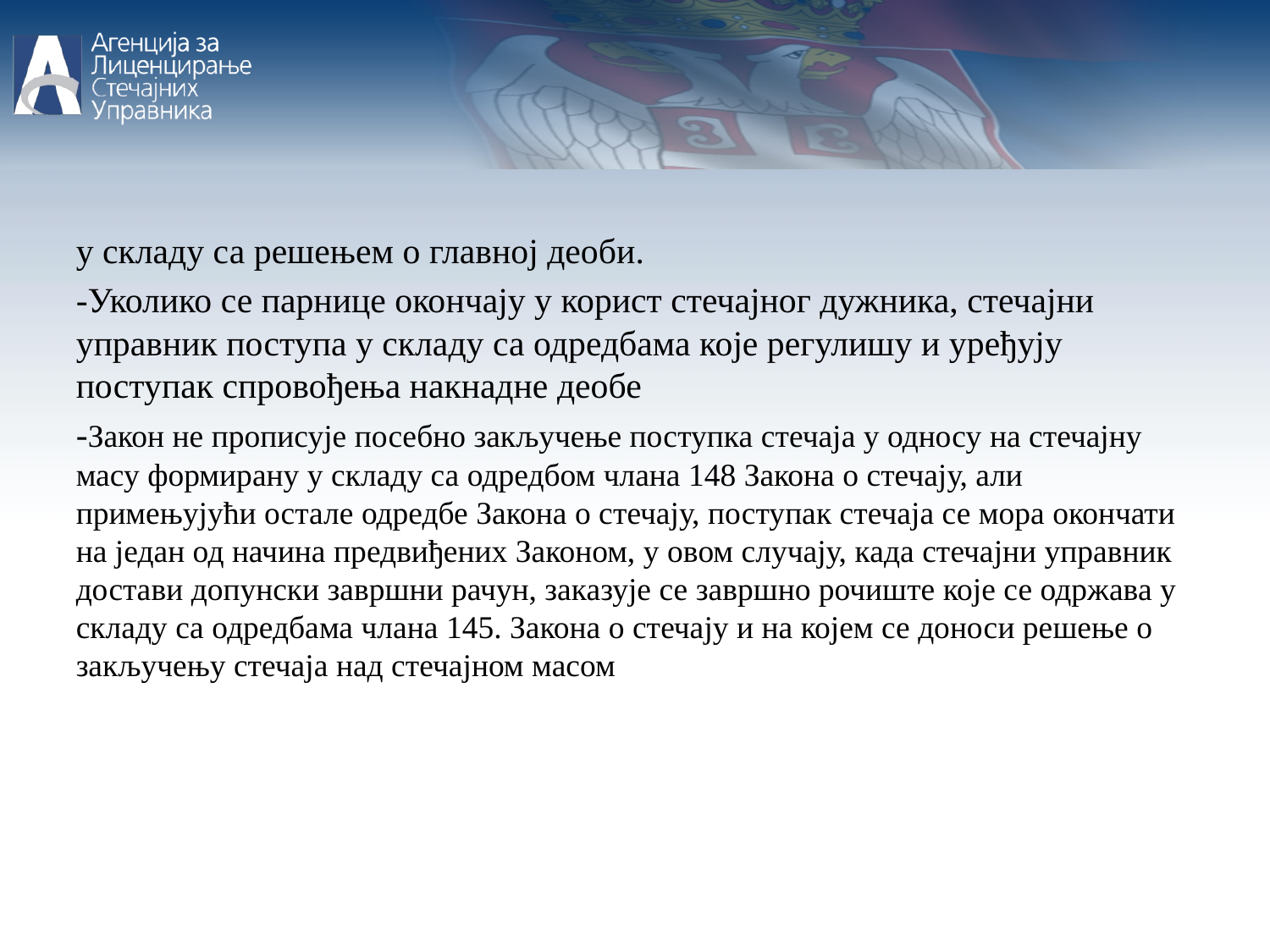

у складу са решењем о главној деоби.
-Уколико се парнице окончају у корист стечајног дужника, стечајни управник поступа у складу са одредбама које регулишу и уређују поступак спровођења накнадне деобе
-Закон не прописује посебно закључење поступка стечаја у односу на стечајну масу формирану у складу са одредбом члана 148 Закона о стечају, али примењујући остале одредбе Закона о стечају, поступак стечаја се мора окончати на један од начина предвиђених Законом, у овом случају, када стечајни управник достави допунски завршни рачун, заказује се завршно рочиште које се одржава у складу са одредбама члана 145. Закона о стечају и на којем се доноси решење о закључењу стечаја над стечајном масом